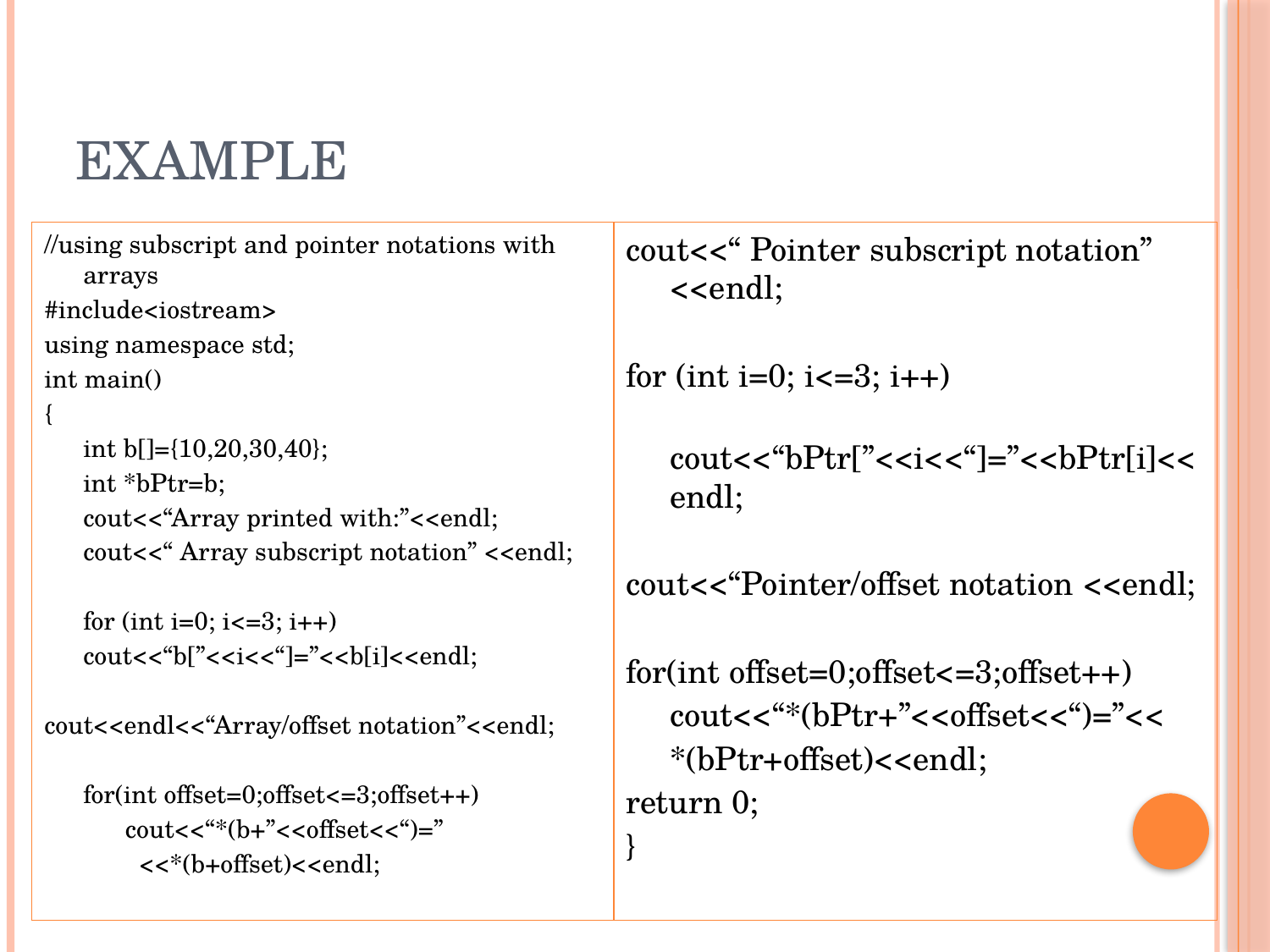

# Example
//using subscript and pointer notations with arrays
#include<iostream>
using namespace std;
int main()
{
	int b[]={10,20,30,40};
	int *bPtr=b;
	cout<<“Array printed with:”<<endl;
	cout<<“ Array subscript notation” <<endl;

	for (int i=0; i<=3; i++)
		cout<<“b[”<<i<<“]=”<<b[i]<<endl;

cout<<endl<<“Array/offset notation”<<endl;

	for(int offset=0;offset<=3;offset++)
	      cout<<“*(b+”<<offset<<“)=”
	        <<*(b+offset)<<endl;

cout<<“ Pointer subscript notation” <<endl;

for (int i=0; i<=3; i++)
	cout<<“bPtr[”<<i<<“]=”<<bPtr[i]<<endl;

cout<<“Pointer/offset notation <<endl;

for(int offset=0;offset<=3;offset++)
	cout<<“*(bPtr+”<<offset<<“)=”<<
	*(bPtr+offset)<<endl;
return 0;
}